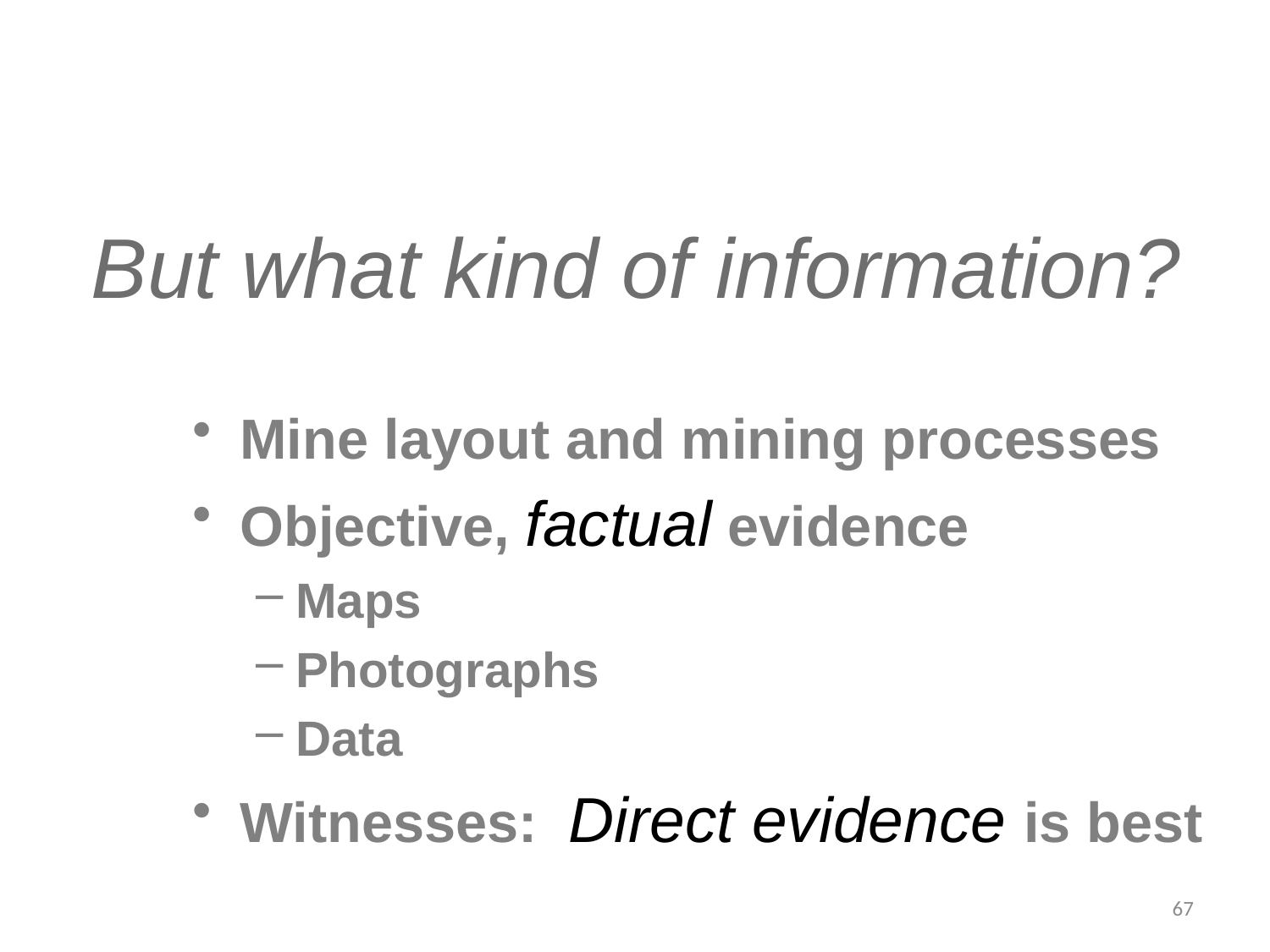

But what kind of information?
Mine layout and mining processes
Objective, factual evidence
Maps
Photographs
Data
Witnesses:  Direct evidence is best

67